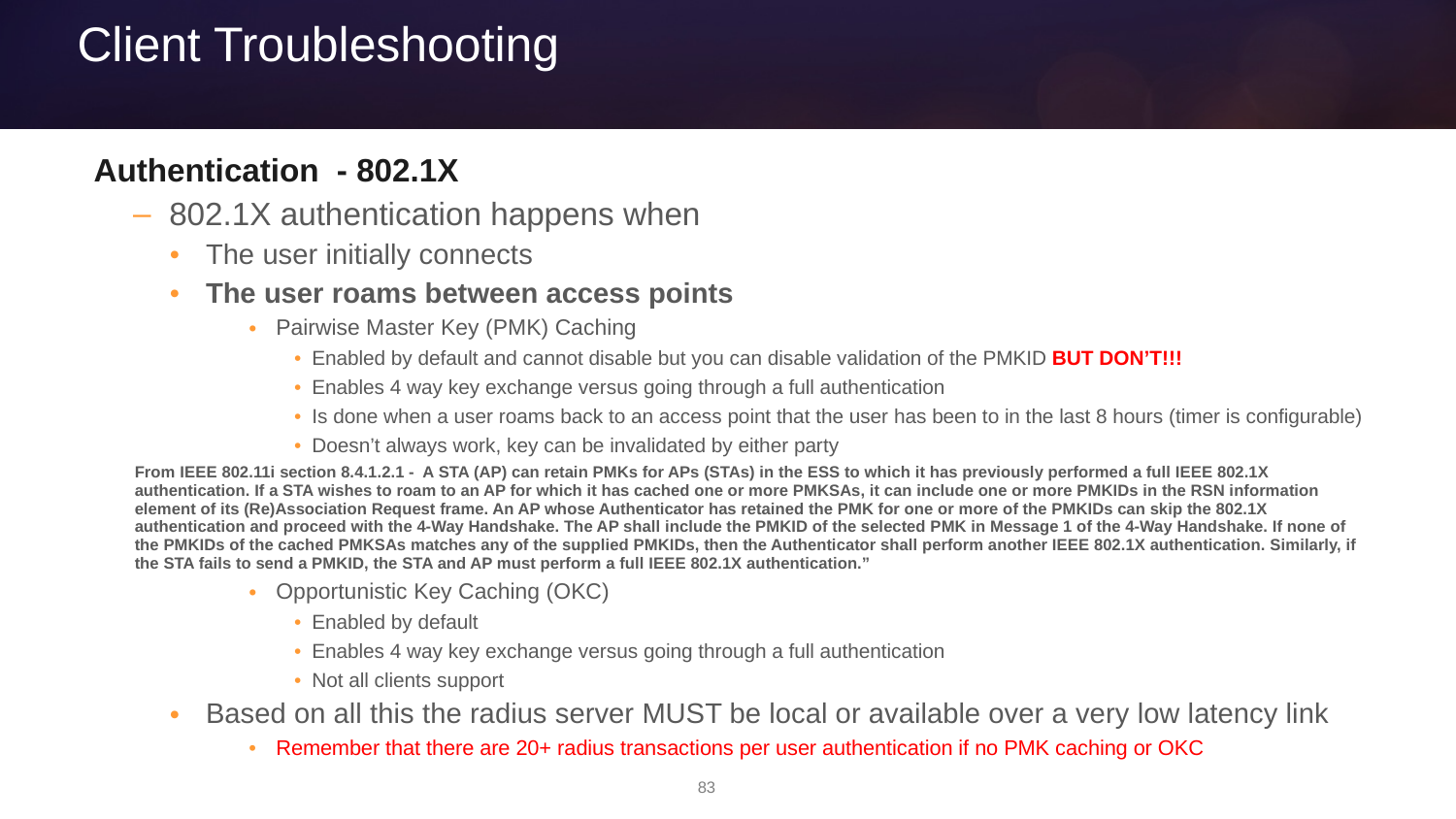

# Client Troubleshooting
Authentication  - 802.1X
802.1X authentication happens when
The user initially connects
The user roams between access points
Pairwise Master Key (PMK) Caching
Enabled by default and cannot disable but you can disable validation of the PMKID BUT DON’T!!!
Enables 4 way key exchange versus going through a full authentication
Is done when a user roams back to an access point that the user has been to in the last 8 hours (timer is configurable)
Doesn’t always work, key can be invalidated by either party
From IEEE 802.11i section 8.4.1.2.1 -  A STA (AP) can retain PMKs for APs (STAs) in the ESS to which it has previously performed a full IEEE 802.1X authentication. If a STA wishes to roam to an AP for which it has cached one or more PMKSAs, it can include one or more PMKIDs in the RSN information element of its (Re)Association Request frame. An AP whose Authenticator has retained the PMK for one or more of the PMKIDs can skip the 802.1X authentication and proceed with the 4-Way Handshake. The AP shall include the PMKID of the selected PMK in Message 1 of the 4-Way Handshake. If none of the PMKIDs of the cached PMKSAs matches any of the supplied PMKIDs, then the Authenticator shall perform another IEEE 802.1X authentication. Similarly, if the STA fails to send a PMKID, the STA and AP must perform a full IEEE 802.1X authentication.”
Opportunistic Key Caching (OKC)
Enabled by default
Enables 4 way key exchange versus going through a full authentication
Not all clients support
Based on all this the radius server MUST be local or available over a very low latency link
Remember that there are 20+ radius transactions per user authentication if no PMK caching or OKC